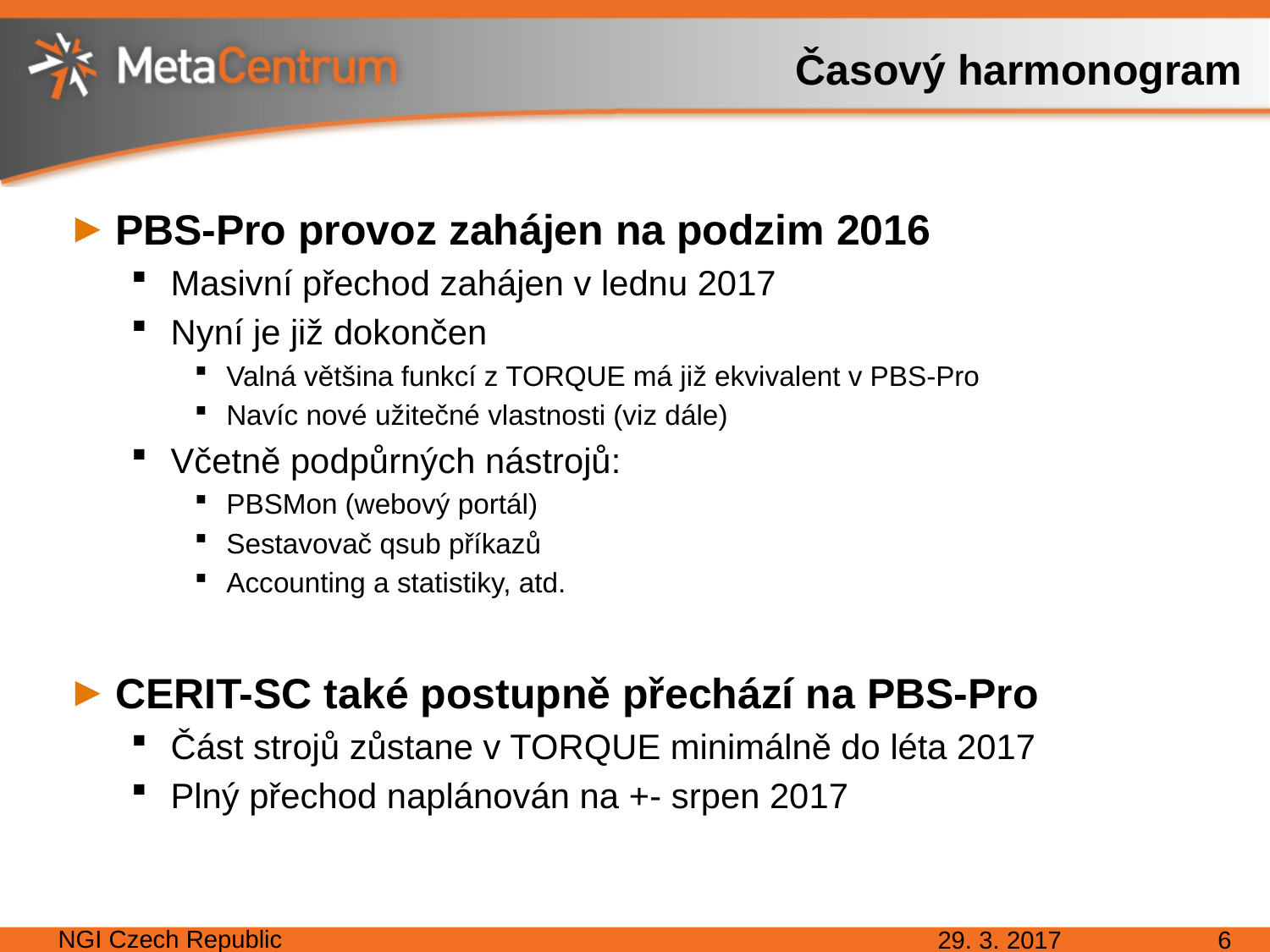

# Časový harmonogram
PBS-Pro provoz zahájen na podzim 2016
Masivní přechod zahájen v lednu 2017
Nyní je již dokončen
Valná většina funkcí z TORQUE má již ekvivalent v PBS-Pro
Navíc nové užitečné vlastnosti (viz dále)
Včetně podpůrných nástrojů:
PBSMon (webový portál)
Sestavovač qsub příkazů
Accounting a statistiky, atd.

CERIT-SC také postupně přechází na PBS-Pro
Část strojů zůstane v TORQUE minimálně do léta 2017
Plný přechod naplánován na +- srpen 2017

NGI Czech Republic
29. 3. 2017
6